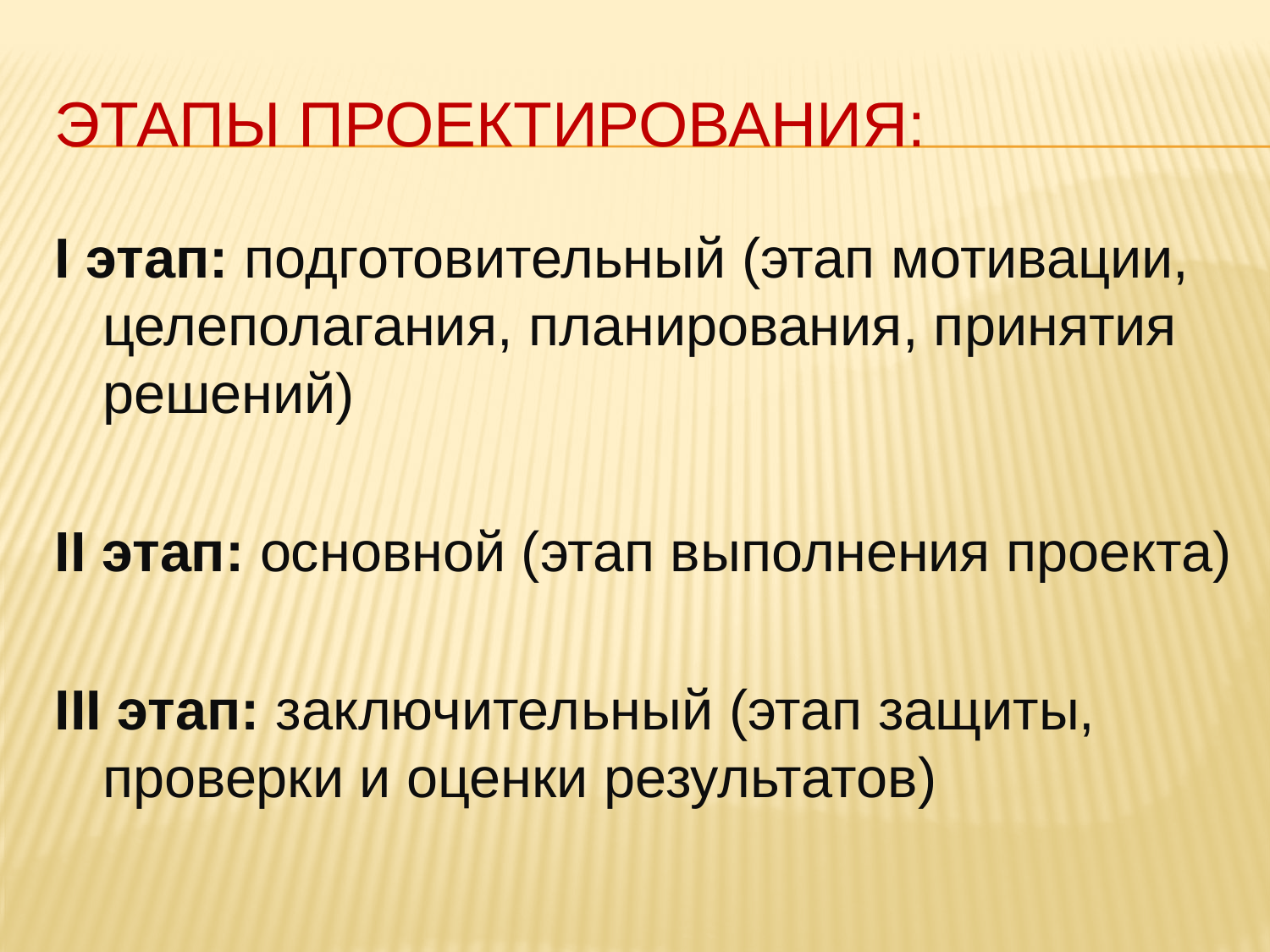

# Этапы проектирования:
I этап: подготовительный (этап мотивации, целеполагания, планирования, принятия решений)

II этап: основной (этап выполнения проекта)

III этап: заключительный (этап защиты, проверки и оценки результатов)